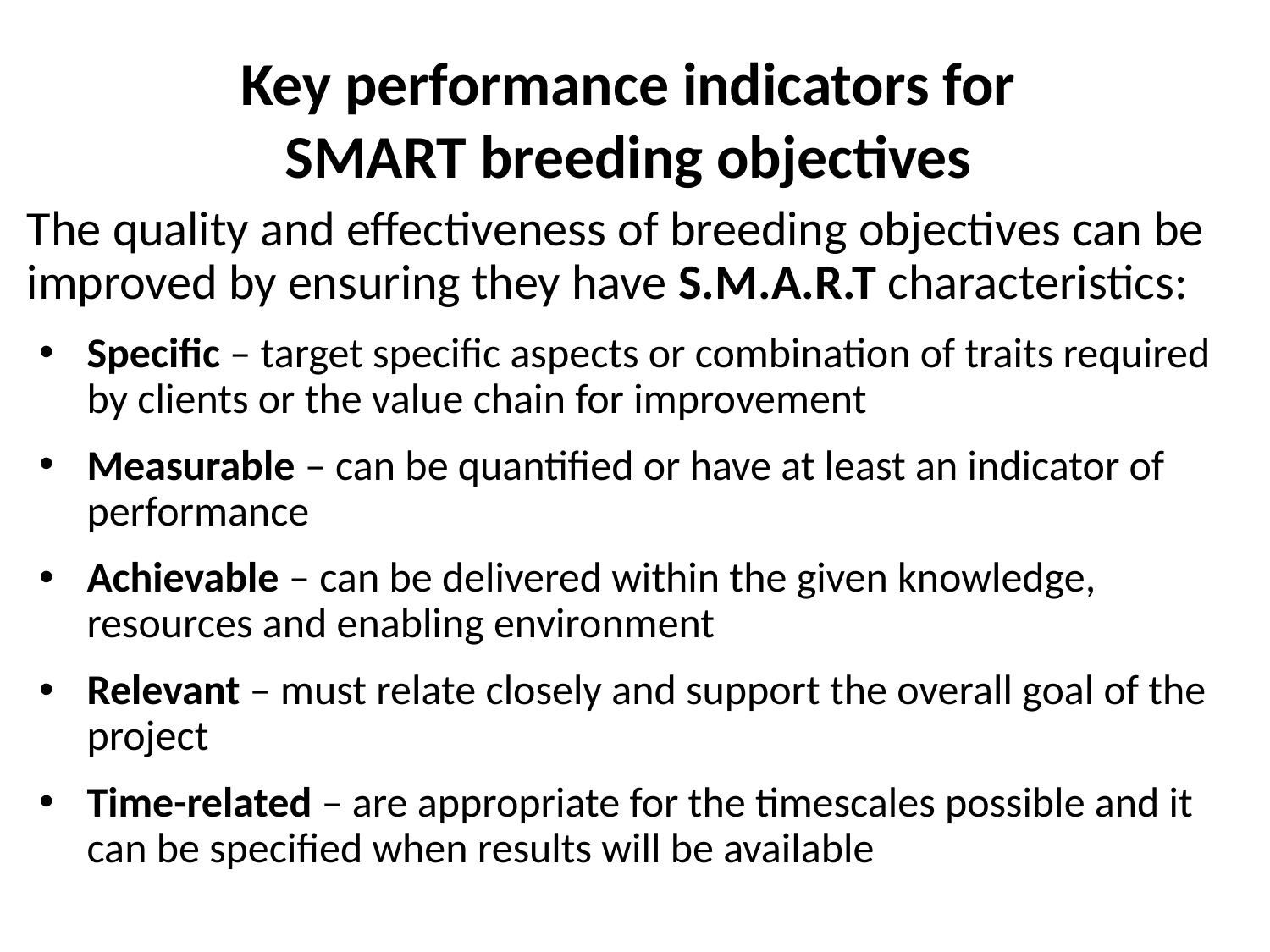

# Key performance indicators for SMART breeding objectives
The quality and effectiveness of breeding objectives can be improved by ensuring they have S.M.A.R.T characteristics:
Specific – target specific aspects or combination of traits required by clients or the value chain for improvement
Measurable – can be quantified or have at least an indicator of performance
Achievable – can be delivered within the given knowledge, resources and enabling environment
Relevant – must relate closely and support the overall goal of the project
Time-related – are appropriate for the timescales possible and it can be specified when results will be available